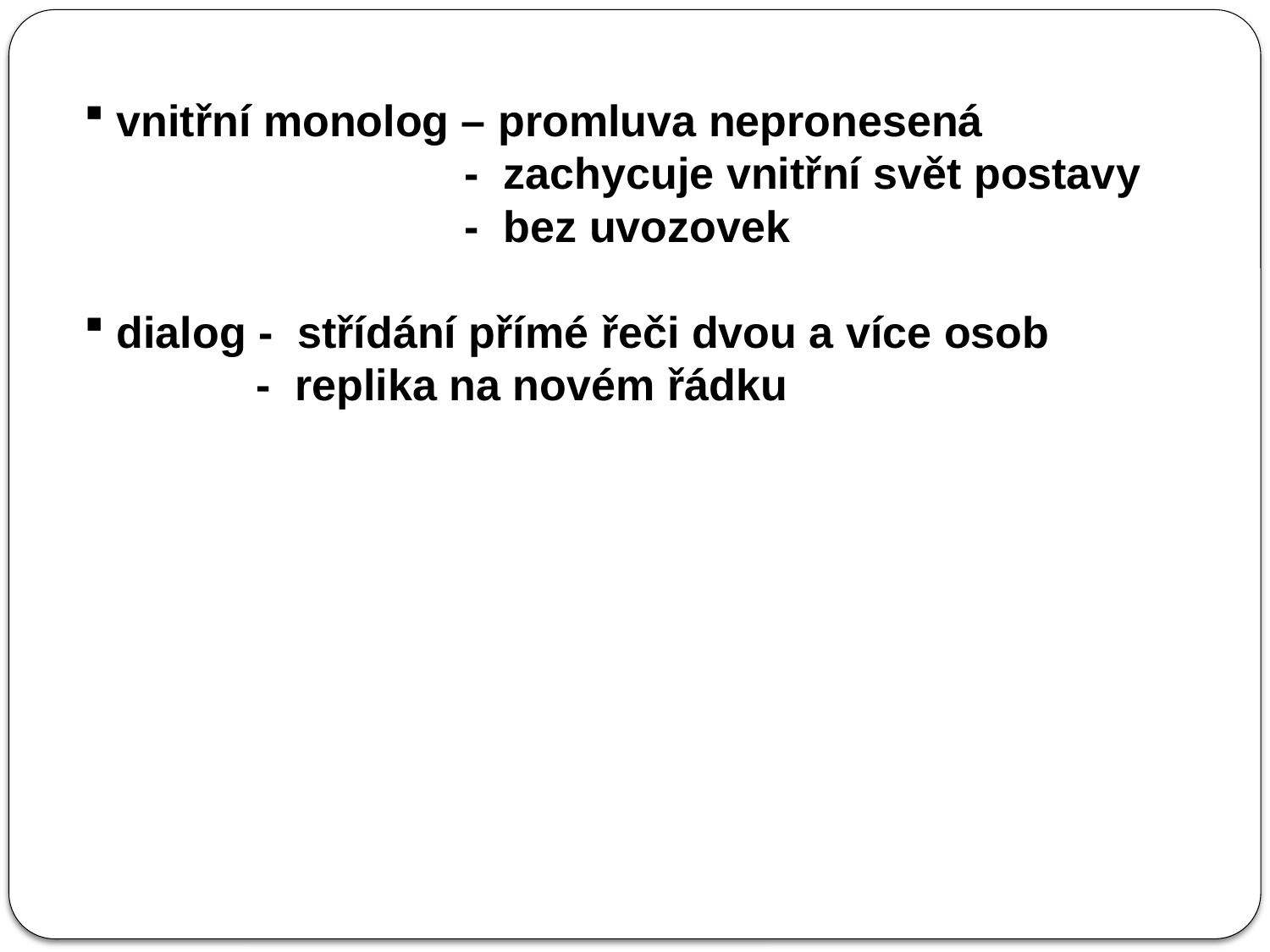

vnitřní monolog – promluva nepronesená
                               -  zachycuje vnitřní svět postavy
                               -  bez uvozovek

 dialog -  střídání přímé řeči dvou a více osob
              -  replika na novém řádku